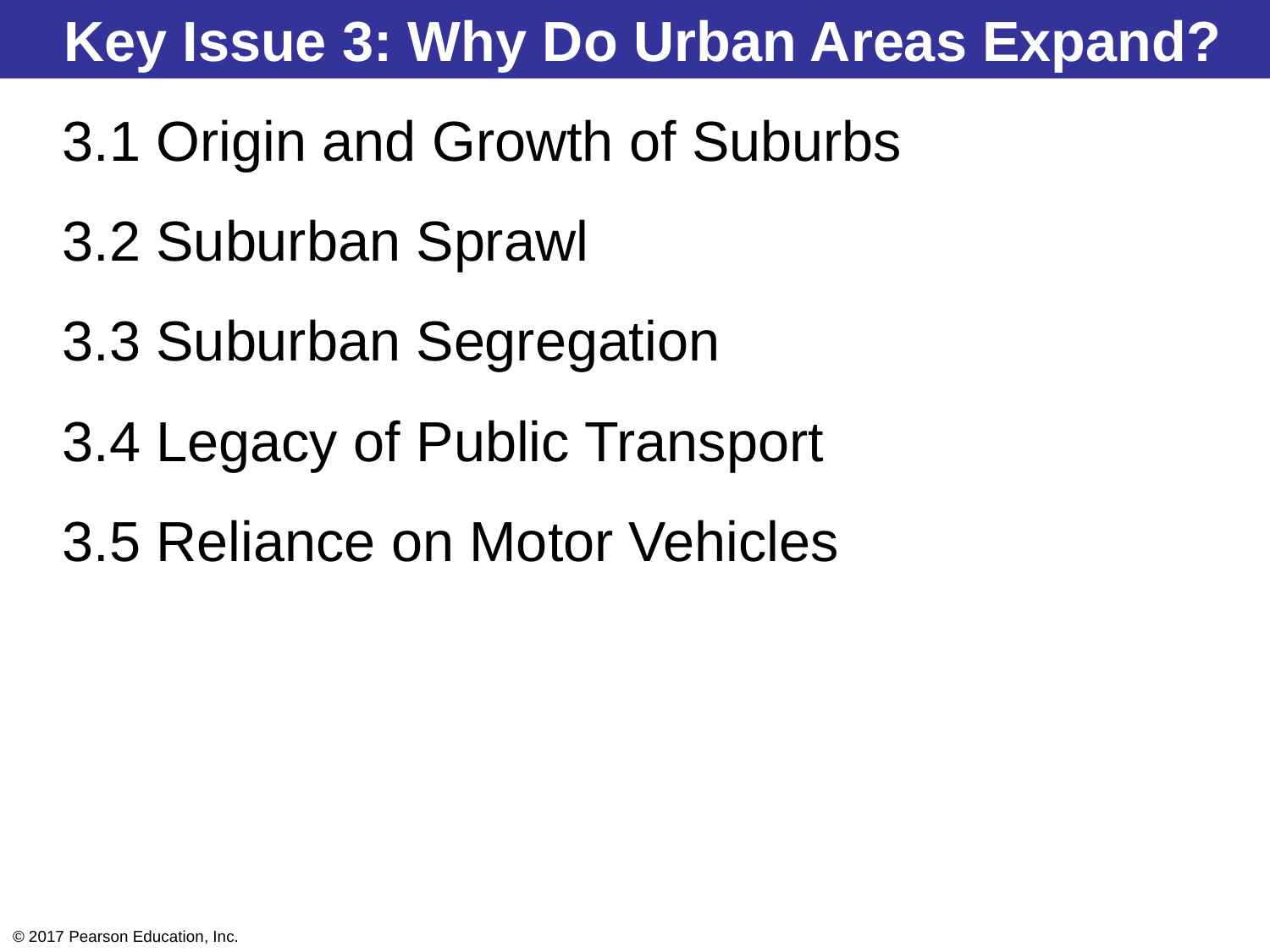

Key Issue 3: Why Do Urban Areas Expand?
3.1 Origin and Growth of Suburbs
3.2 Suburban Sprawl
3.3 Suburban Segregation
3.4 Legacy of Public Transport
3.5 Reliance on Motor Vehicles